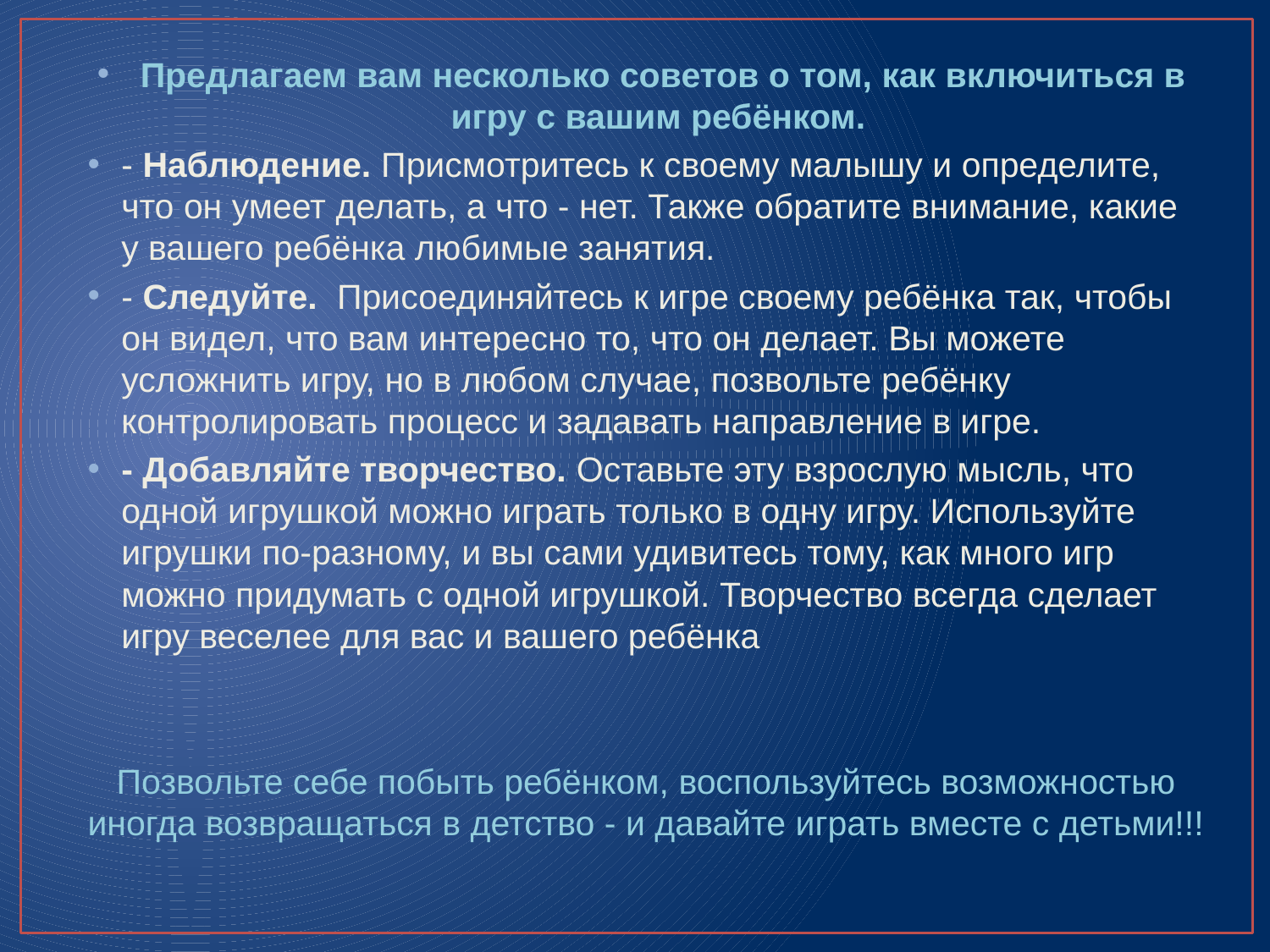

Предлагаем вам несколько советов о том, как включиться в игру с вашим ребёнком.
- Наблюдение. Присмотритесь к своему малышу и определите, что он умеет делать, а что - нет. Также обратите внимание, какие у вашего ребёнка любимые занятия.
- Следуйте.  Присоединяйтесь к игре своему ребёнка так, чтобы он видел, что вам интересно то, что он делает. Вы можете усложнить игру, но в любом случае, позвольте ребёнку контролировать процесс и задавать направление в игре.
- Добавляйте творчество. Оставьте эту взрослую мысль, что одной игрушкой можно играть только в одну игру. Используйте игрушки по-разному, и вы сами удивитесь тому, как много игр можно придумать с одной игрушкой. Творчество всегда сделает игру веселее для вас и вашего ребёнка

Позвольте себе побыть ребёнком, воспользуйтесь возможностью иногда возвращаться в детство - и давайте играть вместе с детьми!!!